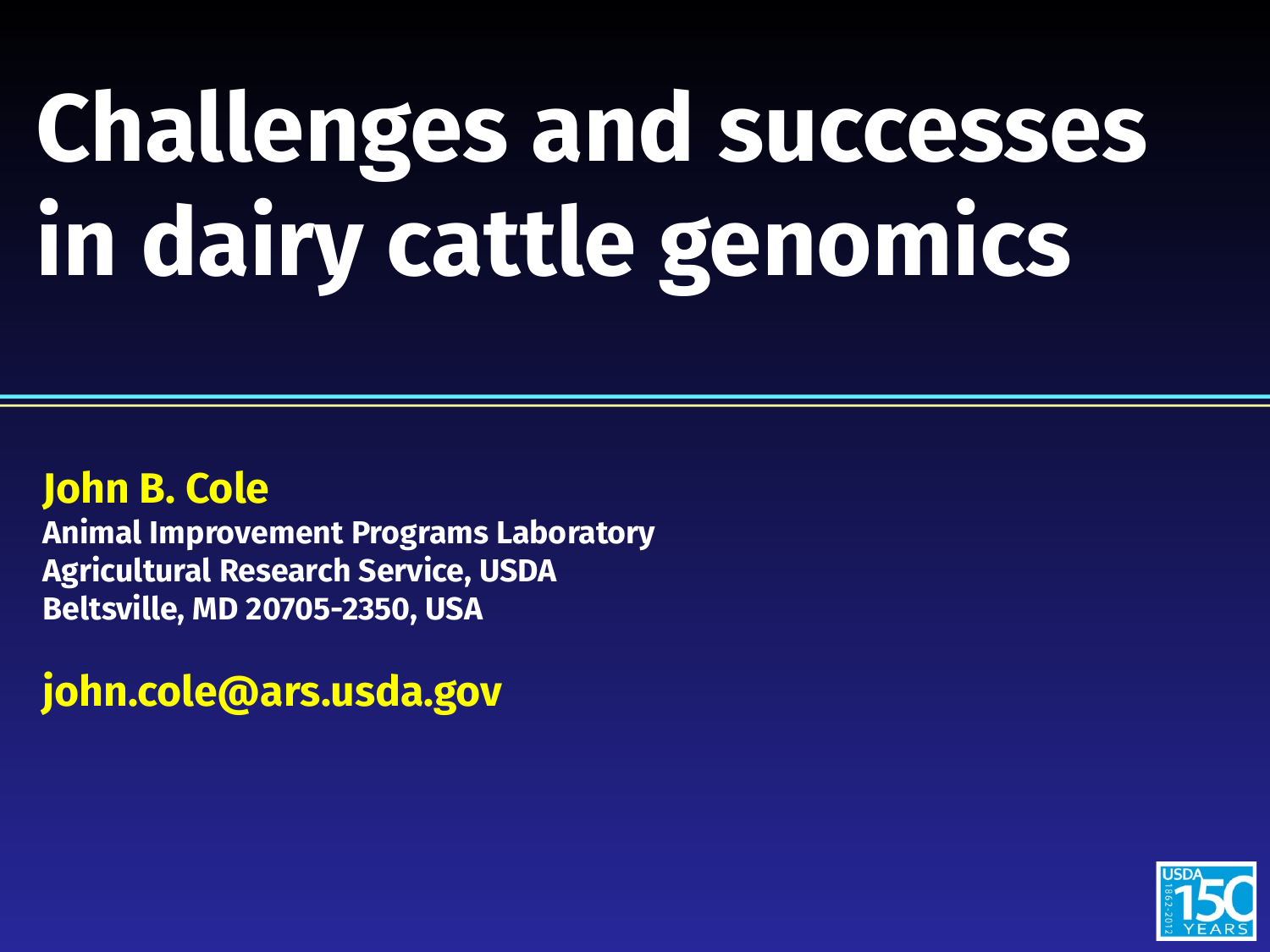

# Challenges and successes in dairy cattle genomics